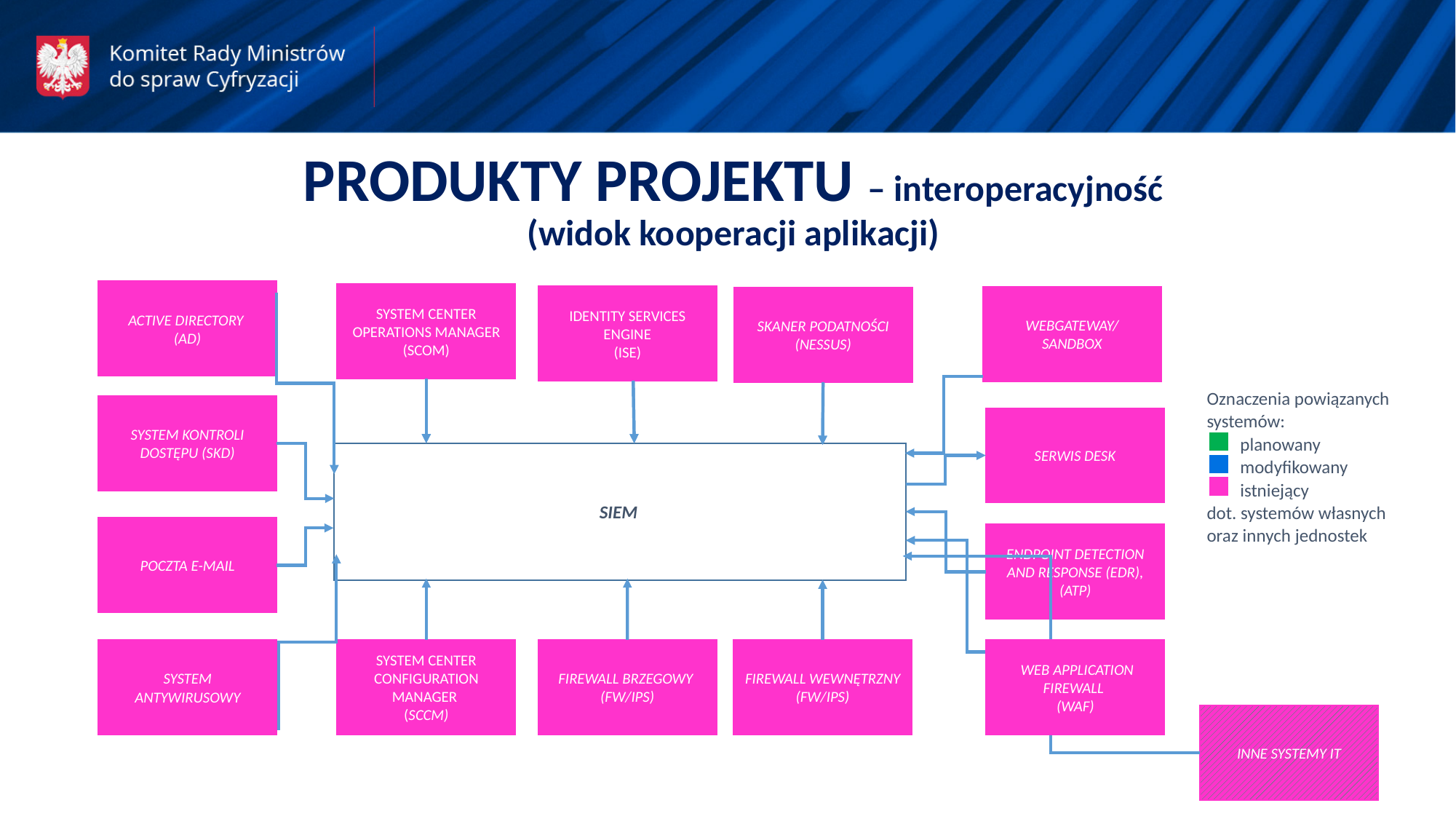

PRODUKTY PROJEKTU – interoperacyjność
(widok kooperacji aplikacji)
ACTIVE DIRECTORY
(AD)
SYSTEM CENTER OPERATIONS MANAGER (SCOM)
IDENTITY SERVICES ENGINE
(ISE)
WEBGATEWAY/
SANDBOX
SKANER PODATNOŚCI (NESSUS)
Oznaczenia powiązanych
systemów:
        planowany
        modyfikowany
        istniejący
dot. systemów własnych oraz innych jednostek
SYSTEM KONTROLI DOSTĘPU (SKD)
SERWIS DESK

SIEM

POCZTA E-MAIL
ENDPOINT DETECTION AND RESPONSE (EDR), (ATP)
SYSTEM CENTER CONFIGURATION MANAGER
(SCCM)
FIREWALL BRZEGOWY
(FW/IPS)
FIREWALL WEWNĘTRZNY
(FW/IPS)
 WEB APPLICATION FIREWALL
(WAF)
SYSTEM ANTYWIRUSOWY
INNE SYSTEMY IT